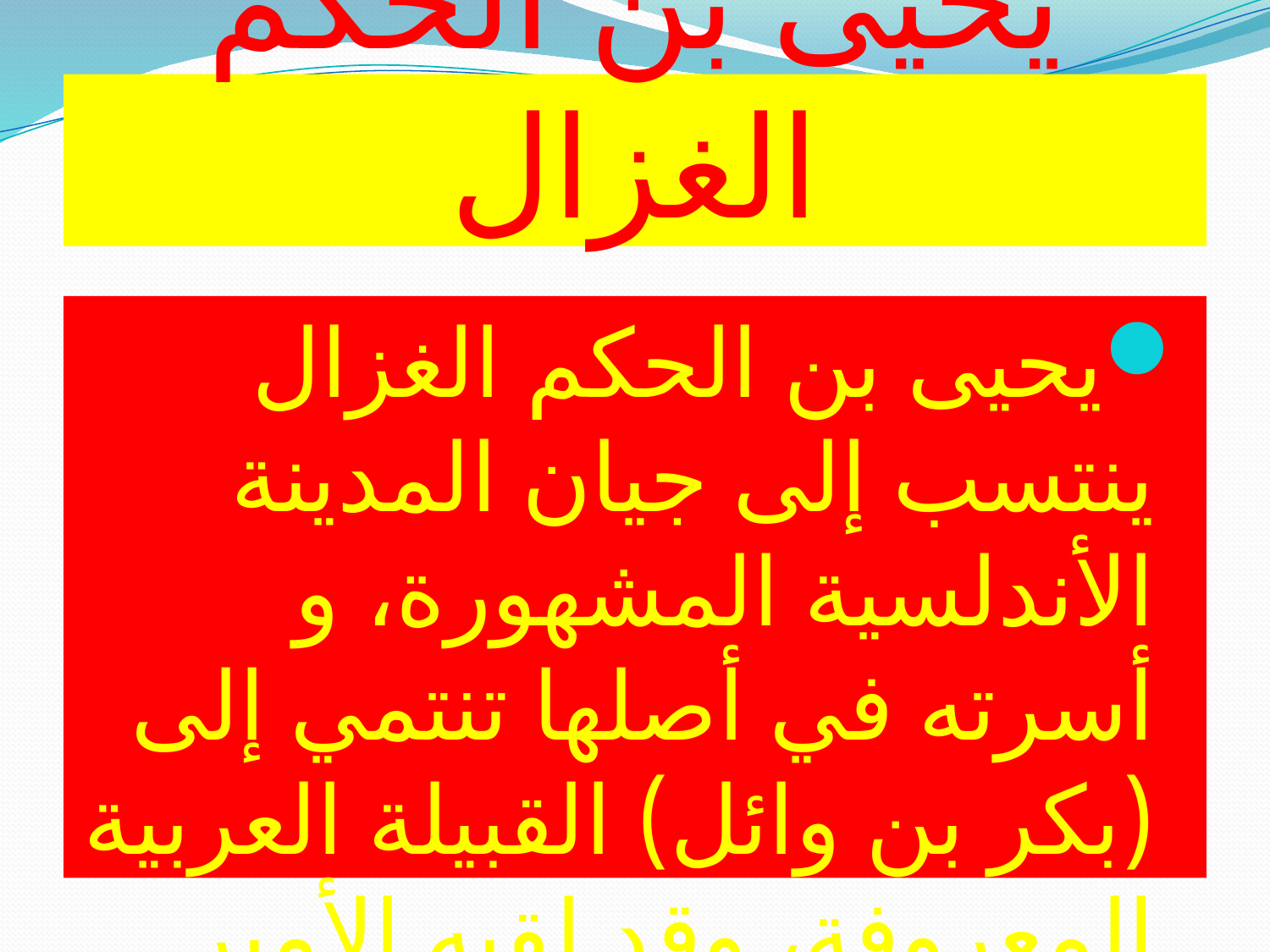

# يحيى بن الحكم الغزال
يحيى بن الحكم الغزال ينتسب إلى جيان المدينة الأندلسية المشهورة، و أسرته في أصلها تنتمي إلى (بكر بن وائل) القبيلة العربية المعروفة، وقد لقبه الأمير عبد الرحمن الأوسط بلقب الغزال .